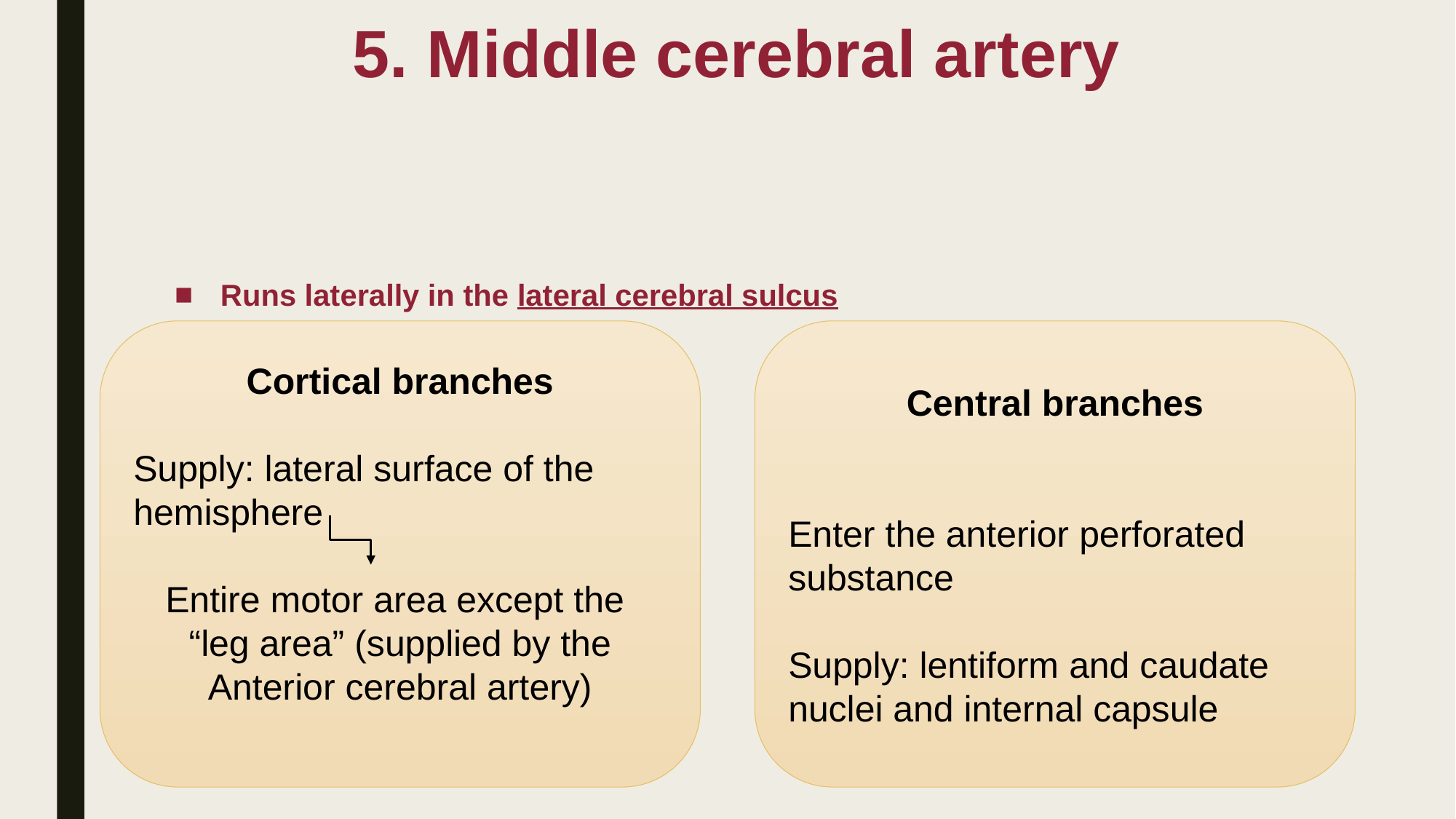

# 5. Middle cerebral artery
Runs laterally in the lateral cerebral sulcus

Cortical branches

Supply: lateral surface of the hemisphere

Entire motor area except the
“leg area” (supplied by the Anterior cerebral artery)

Central branches

Enter the anterior perforated substance

Supply: lentiform and caudate nuclei and internal capsule